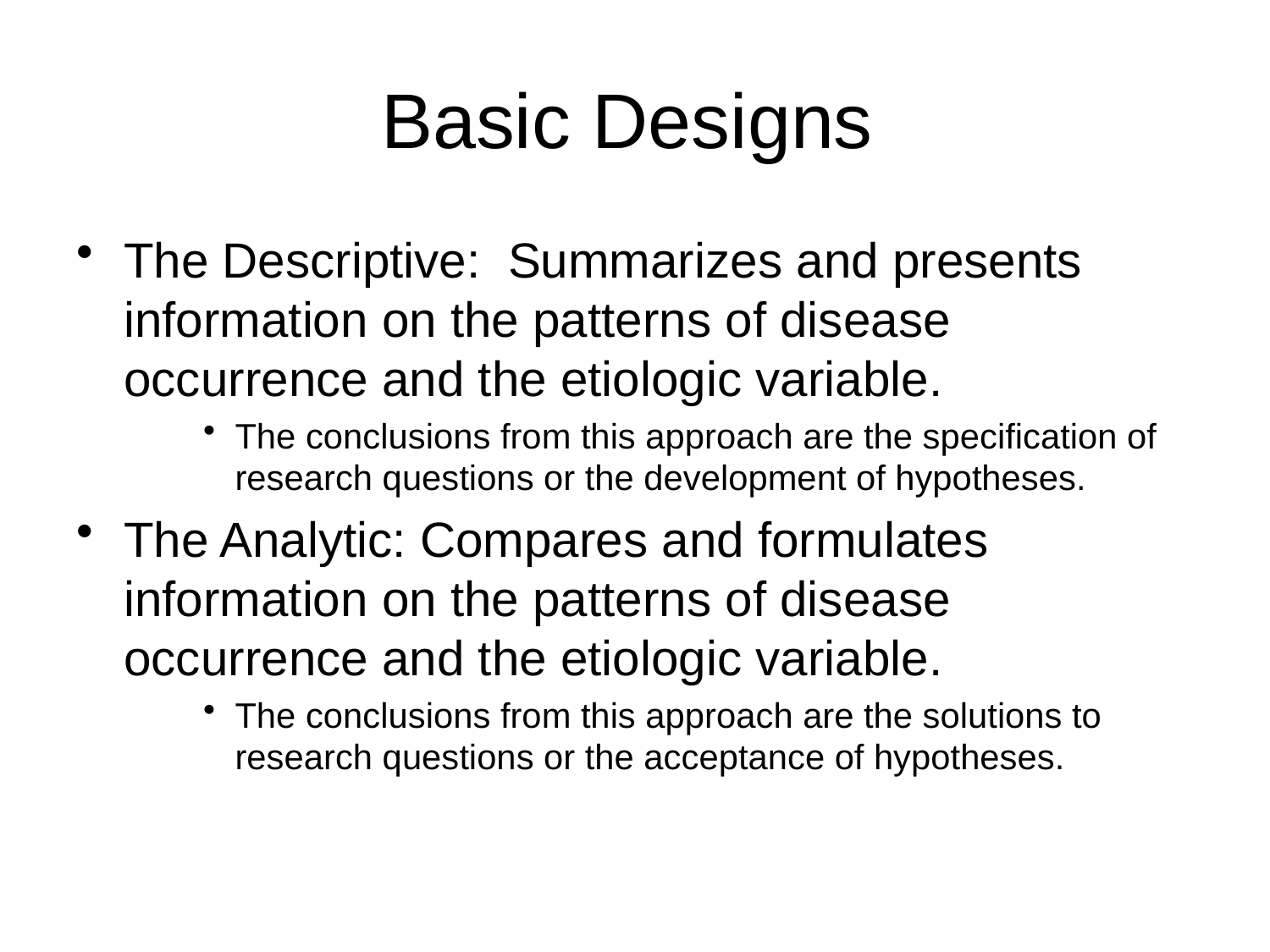

# Basic Designs
The Descriptive:  Summarizes and presents information on the patterns of disease occurrence and the etiologic variable.
The conclusions from this approach are the specification of research questions or the development of hypotheses.
The Analytic: Compares and formulates information on the patterns of disease occurrence and the etiologic variable.
The conclusions from this approach are the solutions to research questions or the acceptance of hypotheses.